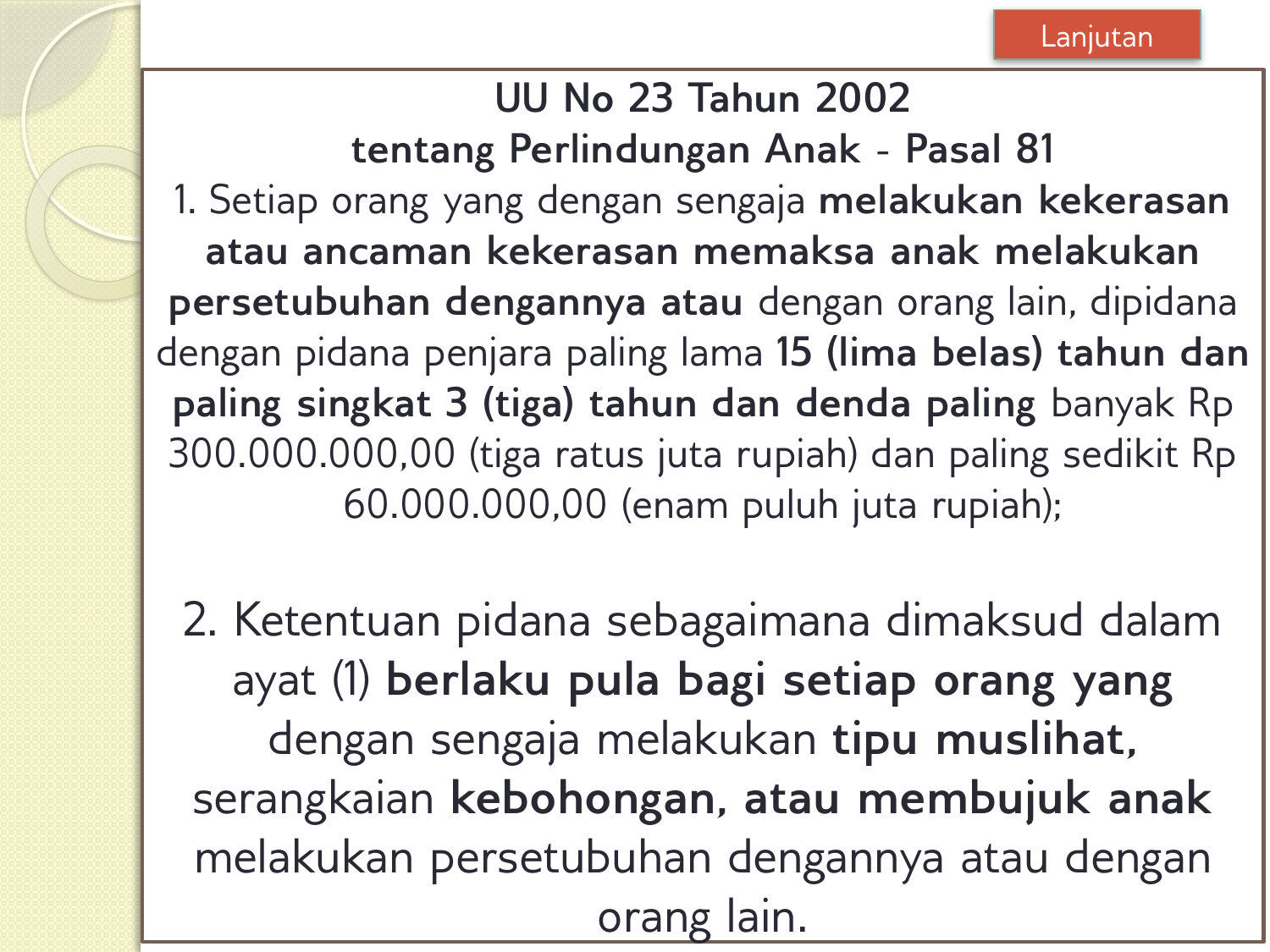

Lanjutan
# UU No 23 Tahun 2002 tentang Perlindungan Anak - Pasal 81 1. Setiap orang yang dengan sengaja melakukan kekerasan atau ancaman kekerasan memaksa anak melakukan persetubuhan dengannya atau dengan orang lain, dipidana dengan pidana penjara paling lama 15 (lima belas) tahun dan paling singkat 3 (tiga) tahun dan denda paling banyak Rp 300.000.000,00 (tiga ratus juta rupiah) dan paling sedikit Rp 60.000.000,00 (enam puluh juta rupiah); 2. Ketentuan pidana sebagaimana dimaksud dalam ayat (1) berlaku pula bagi setiap orang yang dengan sengaja melakukan tipu muslihat, serangkaian kebohongan, atau membujuk anak melakukan persetubuhan dengannya atau dengan orang lain.